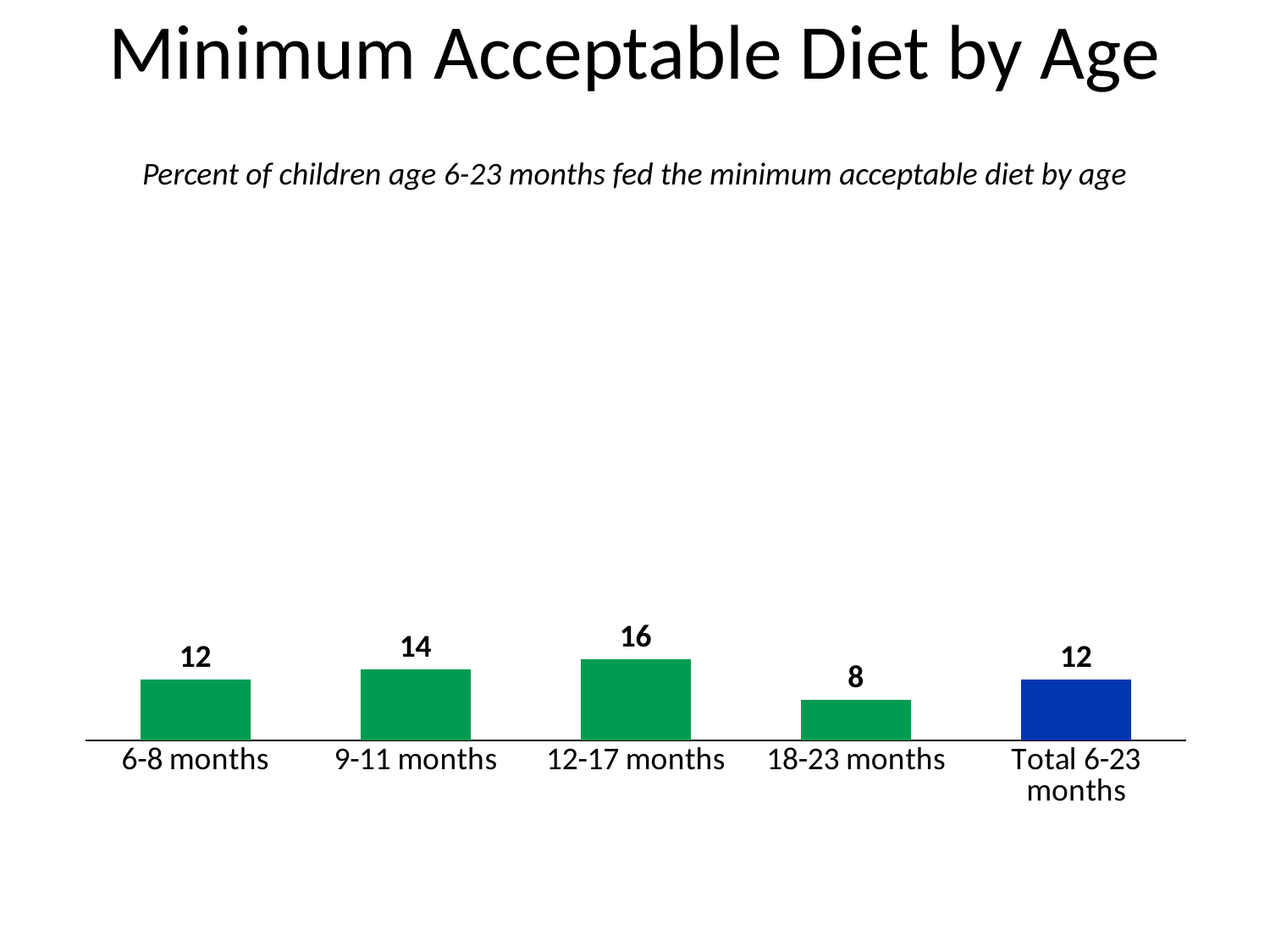

# Minimum Acceptable Diet by Age
Percent of children age 6-23 months fed the minimum acceptable diet by age

### Chart

| Category | Column1 |
|---|---|
| 6-8 months | 12.0 |
| 9-11 months | 14.0 |
| 12-17 months | 16.0 |
| 18-23 months | 8.0 |
| Total 6-23 months | 12.0 |